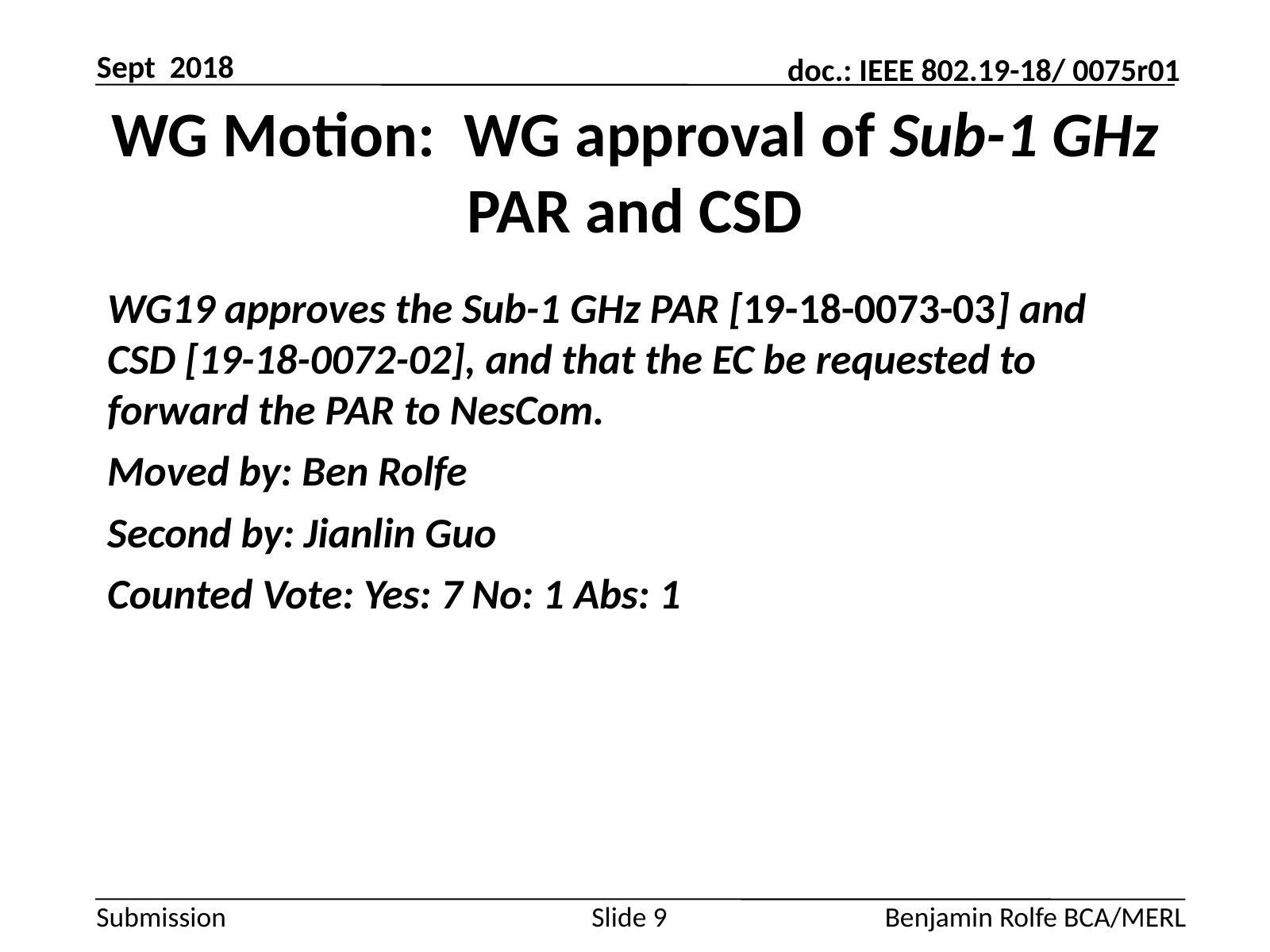

Sept  2018
# WG Motion:  WG approval of Sub-1 GHz PAR and CSD
WG19 approves the Sub-1 GHz PAR [19-18-0073-03] and CSD [19-18-0072-02], and that the EC be requested to forward the PAR to NesCom.
Moved by: Ben Rolfe
Second by: Jianlin Guo
Counted Vote: Yes: 7 No: 1 Abs: 1

Slide 9
Benjamin Rolfe BCA/MERL